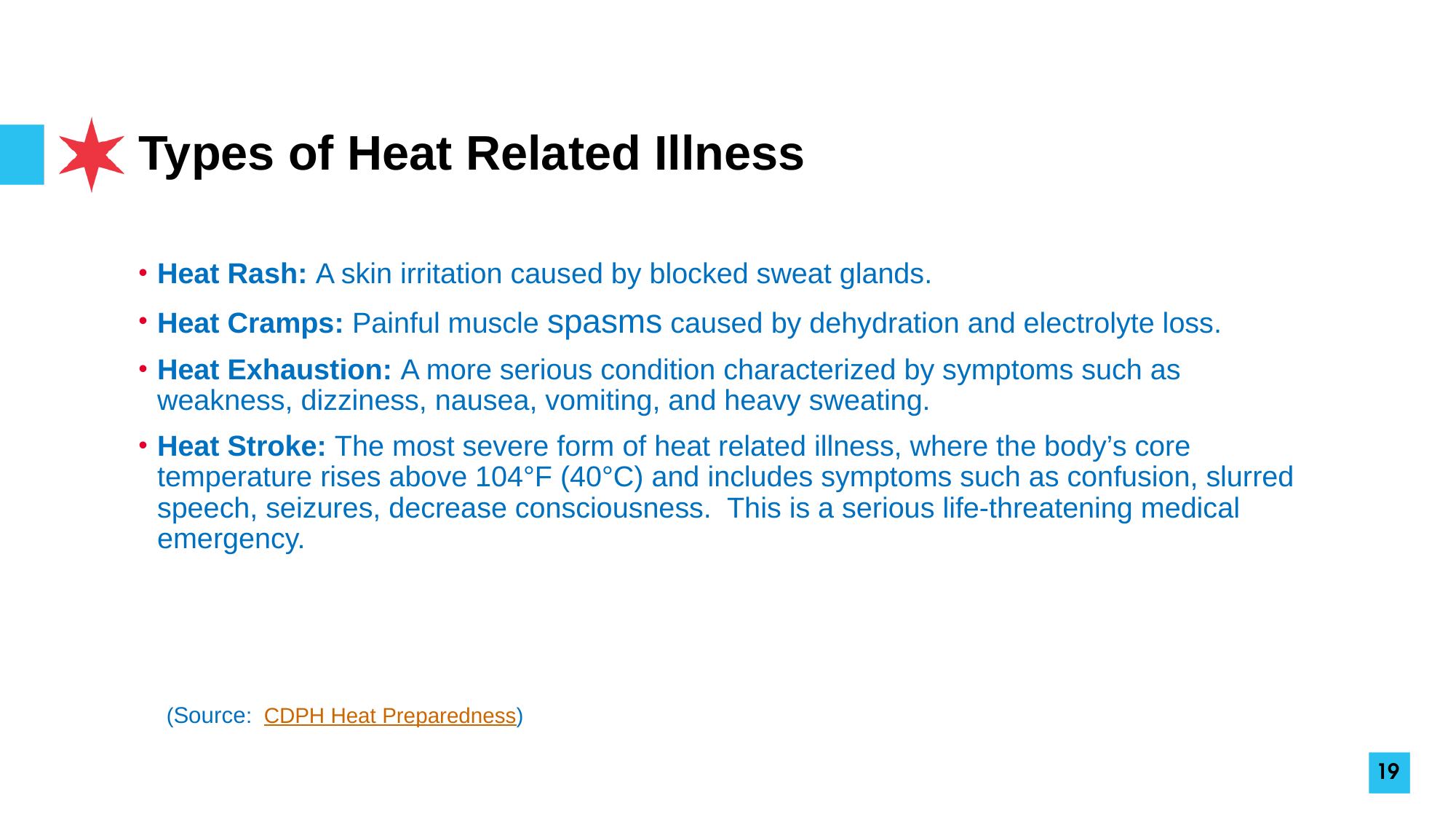

# Types of Heat Related Illness
Heat Rash: A skin irritation caused by blocked sweat glands.
Heat Cramps: Painful muscle spasms caused by dehydration and electrolyte loss.
Heat Exhaustion: A more serious condition characterized by symptoms such as weakness, dizziness, nausea, vomiting, and heavy sweating.
Heat Stroke: The most severe form of heat related illness, where the body’s core temperature rises above 104°F (40°C) and includes symptoms such as confusion, slurred speech, seizures, decrease consciousness.  This is a serious life-threatening medical emergency.

(Source:  CDPH Heat Preparedness)
19